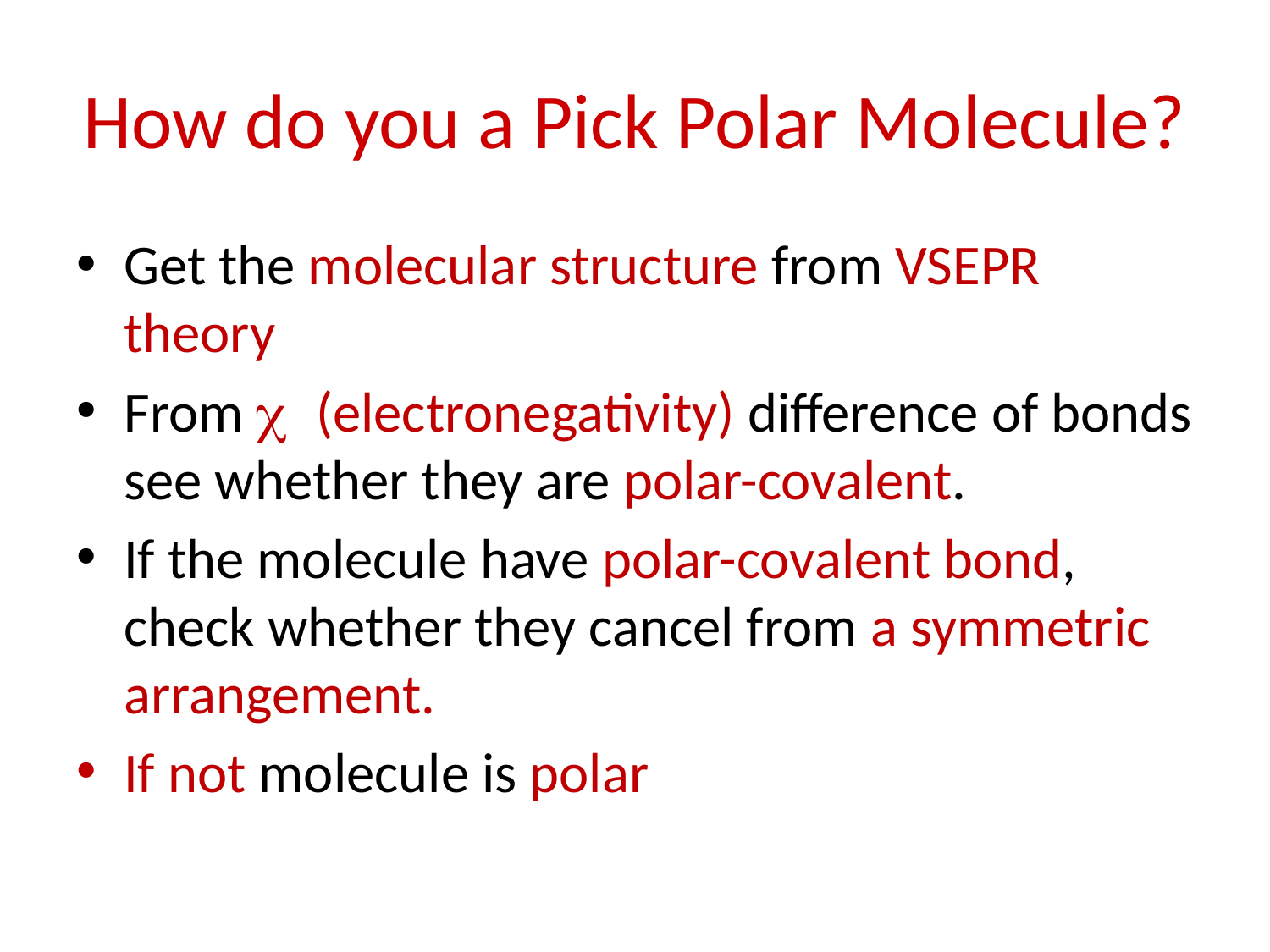

# How do you a Pick Polar Molecule?
Get the molecular structure from VSEPR theory
From χ (electronegativity) difference of bonds see whether they are polar-covalent.
If the molecule have polar-covalent bond, check whether they cancel from a symmetric arrangement.
If not molecule is polar